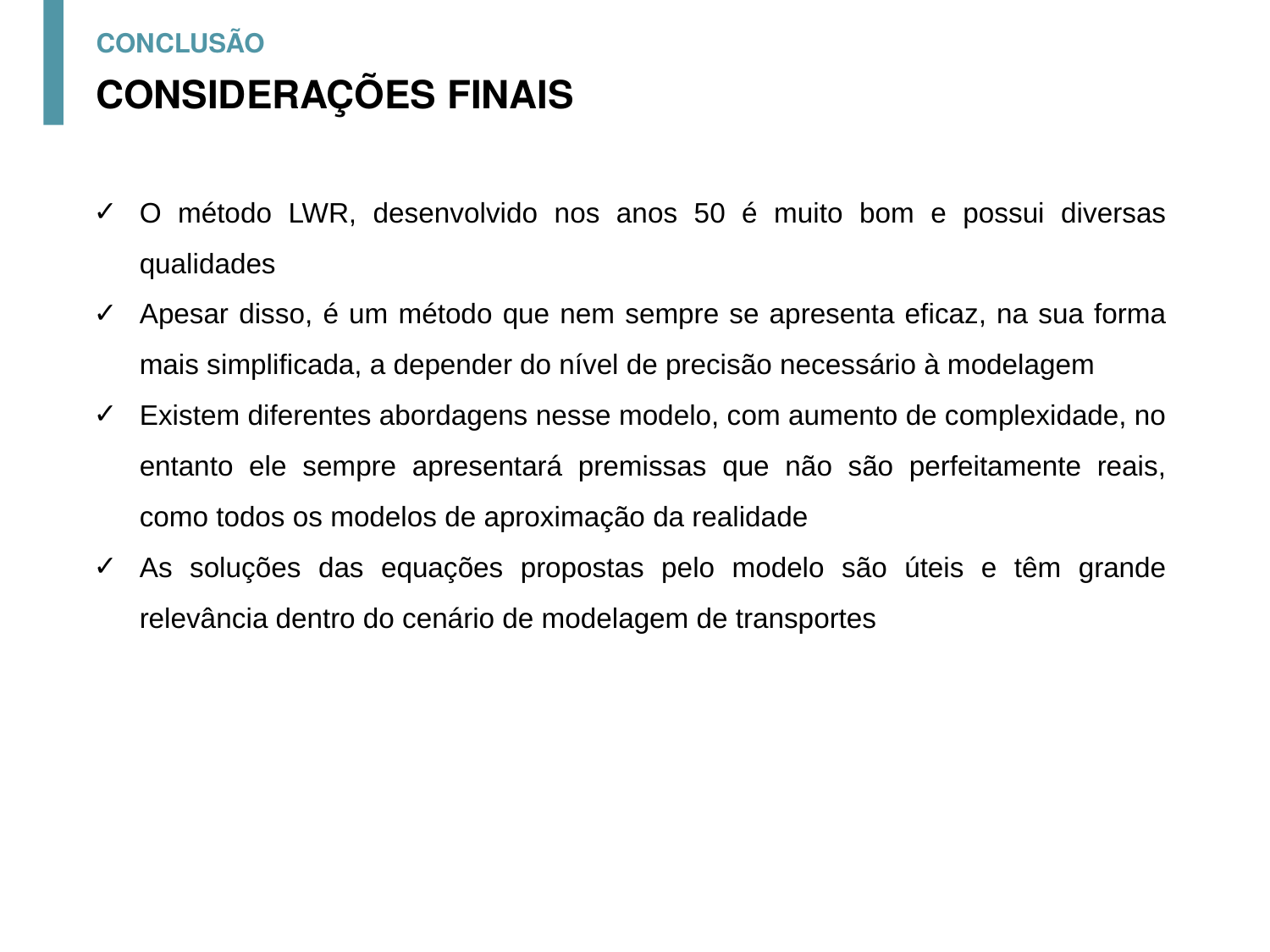

CONCLUSÃO

CONSIDERAÇÕES FINAIS
O método LWR, desenvolvido nos anos 50 é muito bom e possui diversas qualidades
Apesar disso, é um método que nem sempre se apresenta eficaz, na sua forma mais simplificada, a depender do nível de precisão necessário à modelagem
Existem diferentes abordagens nesse modelo, com aumento de complexidade, no entanto ele sempre apresentará premissas que não são perfeitamente reais, como todos os modelos de aproximação da realidade
As soluções das equações propostas pelo modelo são úteis e têm grande relevância dentro do cenário de modelagem de transportes